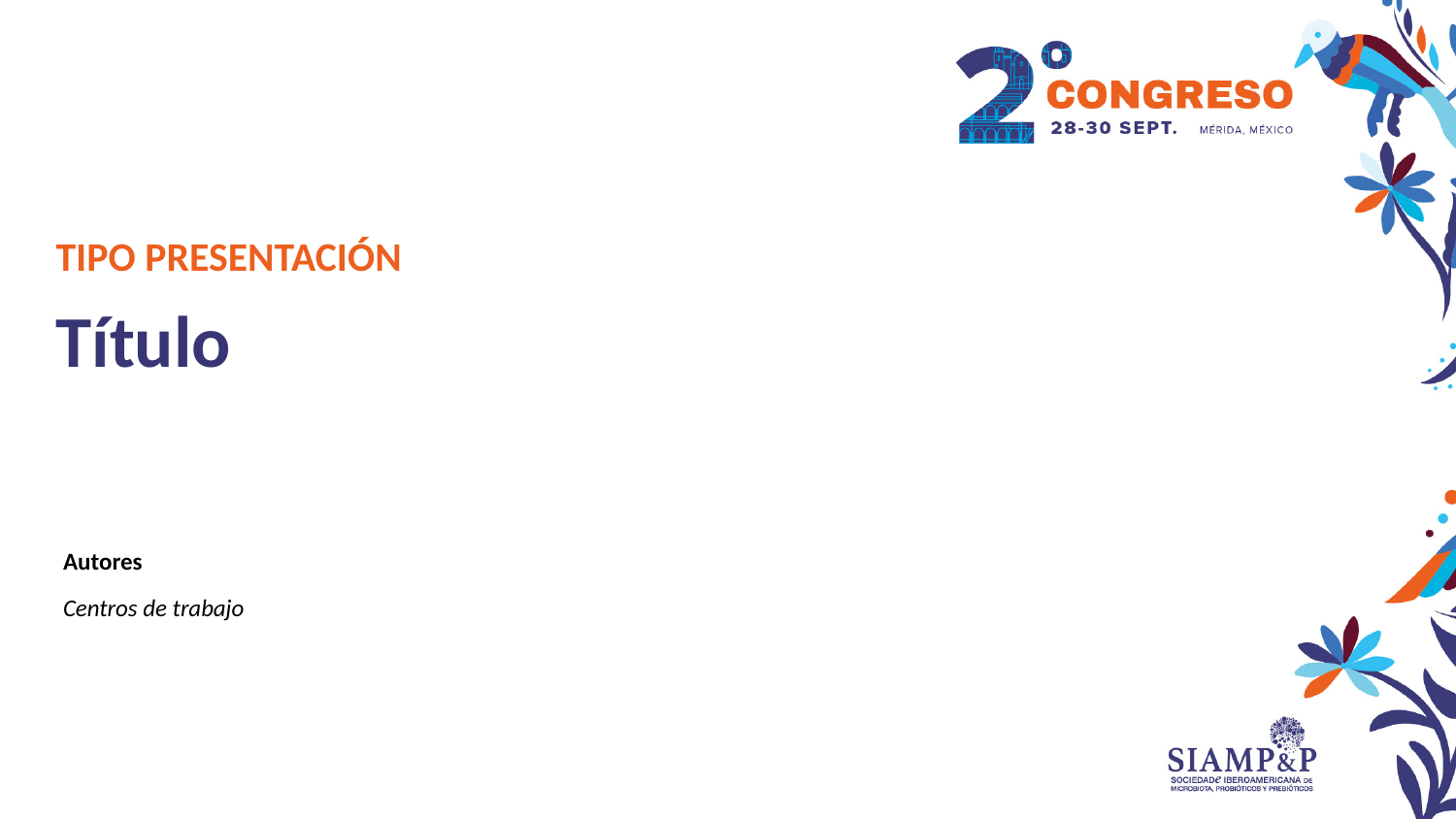

TIPO PRESENTACIÓN
Título

Autores
Centros de trabajo